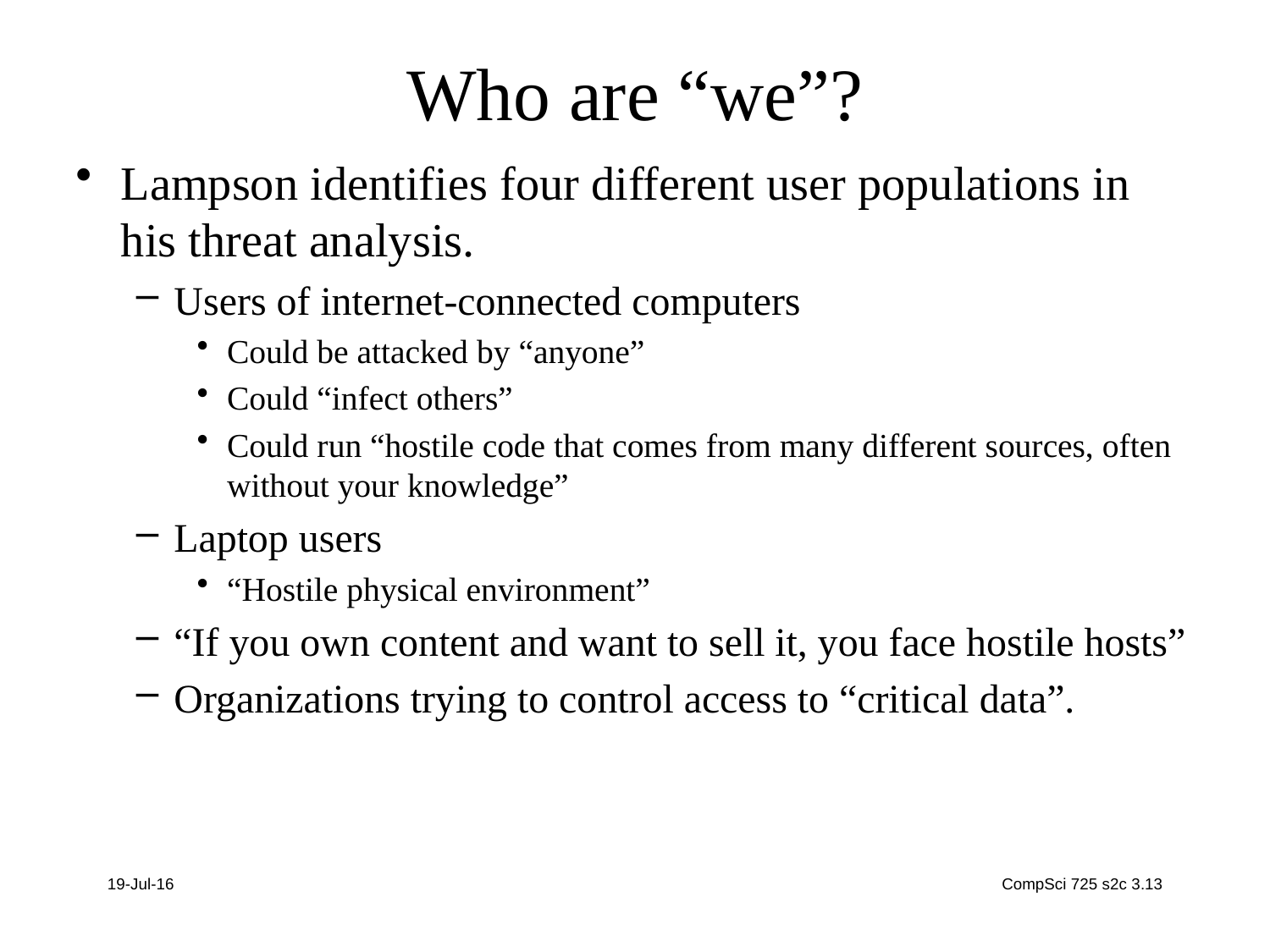

# Who are “we”?
Lampson identifies four different user populations in his threat analysis.
Users of internet-connected computers
Could be attacked by “anyone”
Could “infect others”
Could run “hostile code that comes from many different sources, often without your knowledge”
Laptop users
“Hostile physical environment”
“If you own content and want to sell it, you face hostile hosts”
Organizations trying to control access to “critical data”.
19-Jul-16
CompSci 725 s2c 3.13